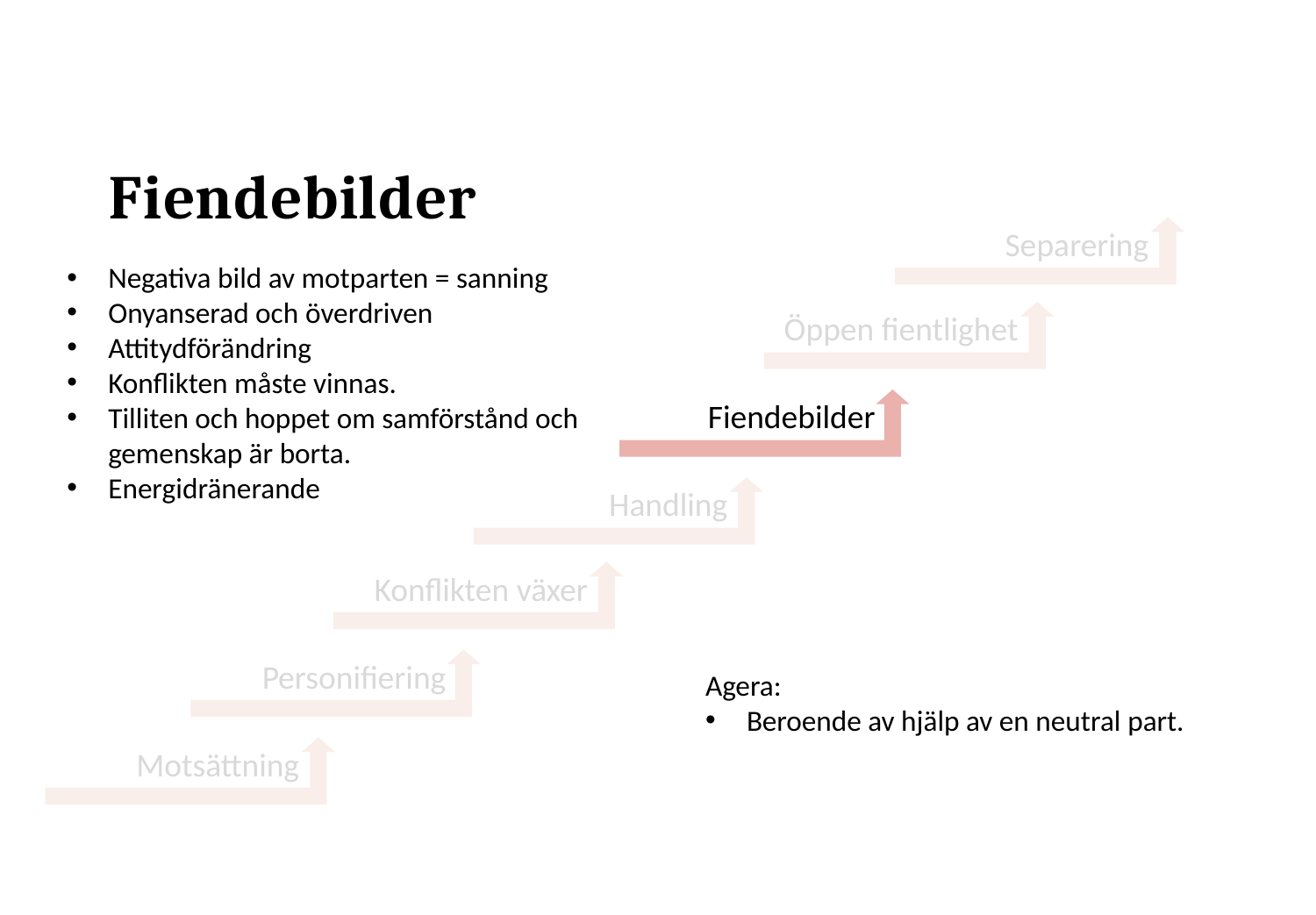

# Fiendebilder
Separering

Negativa bild av motparten = sanning
Onyanserad och överdriven
Attitydförändring
Konflikten måste vinnas.
Tilliten och hoppet om samförstånd och gemenskap är borta.
Energidränerande
Öppen fientlighet

Fiendebilder

Handling

Konflikten växer

Personifiering

Agera:
Beroende av hjälp av en neutral part.
Motsättning